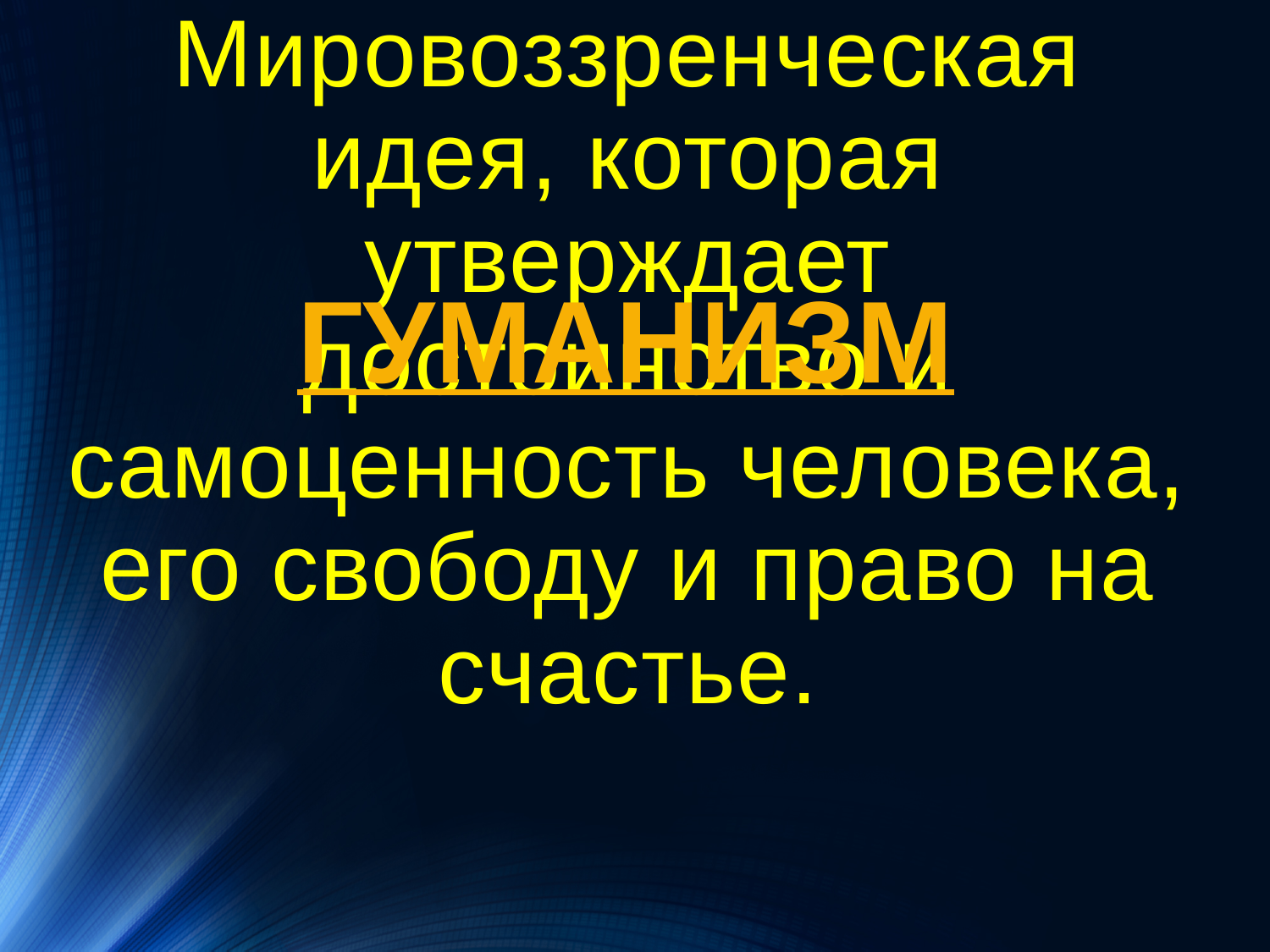

ГУМАНИЗМ
# Мировоззренческая идея, которая утверждает достоинство и самоценность человека, его свободу и право на счастье.